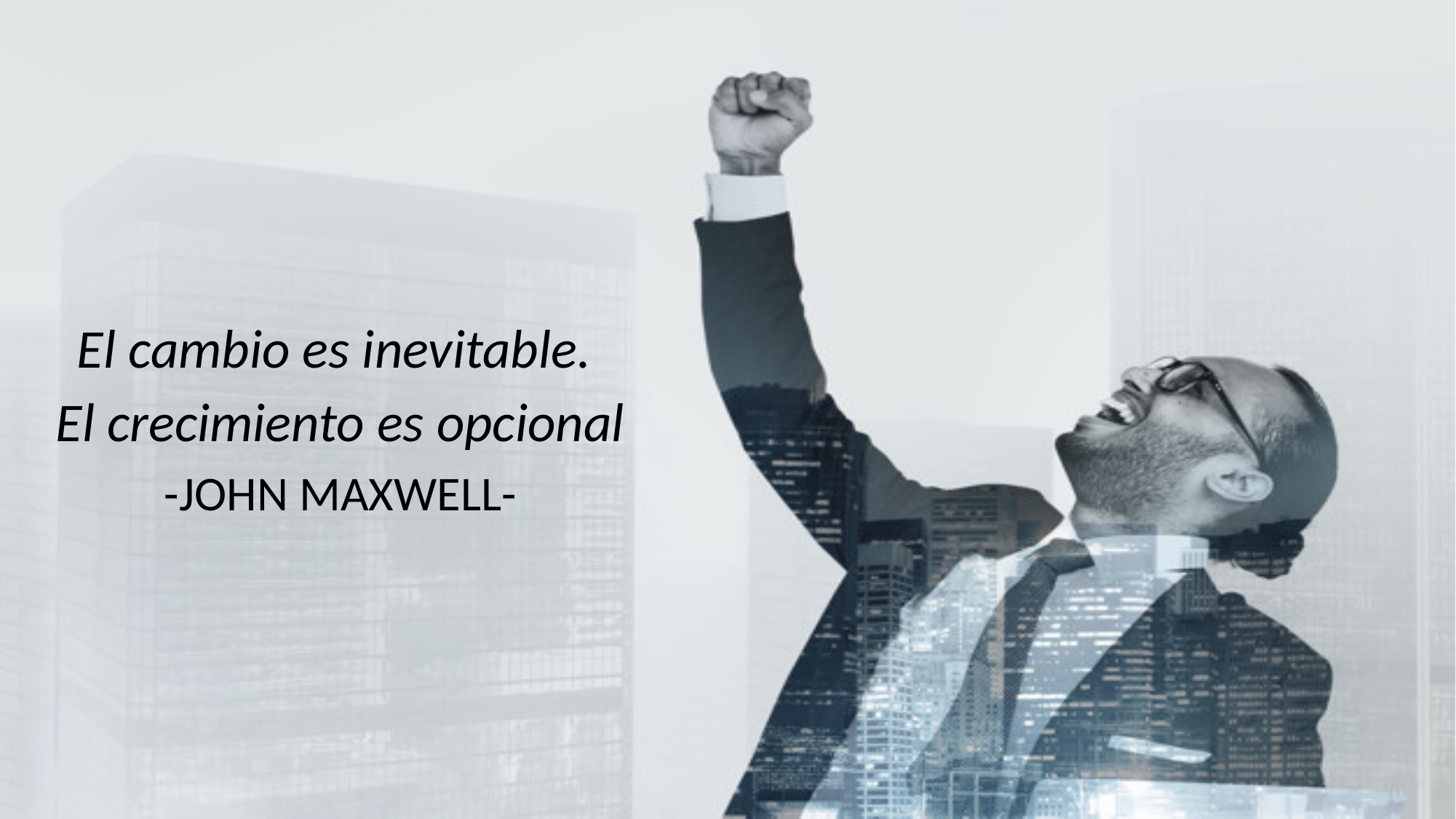

El cambio es inevitable.
El crecimiento es opcional
-JOHN MAXWELL-